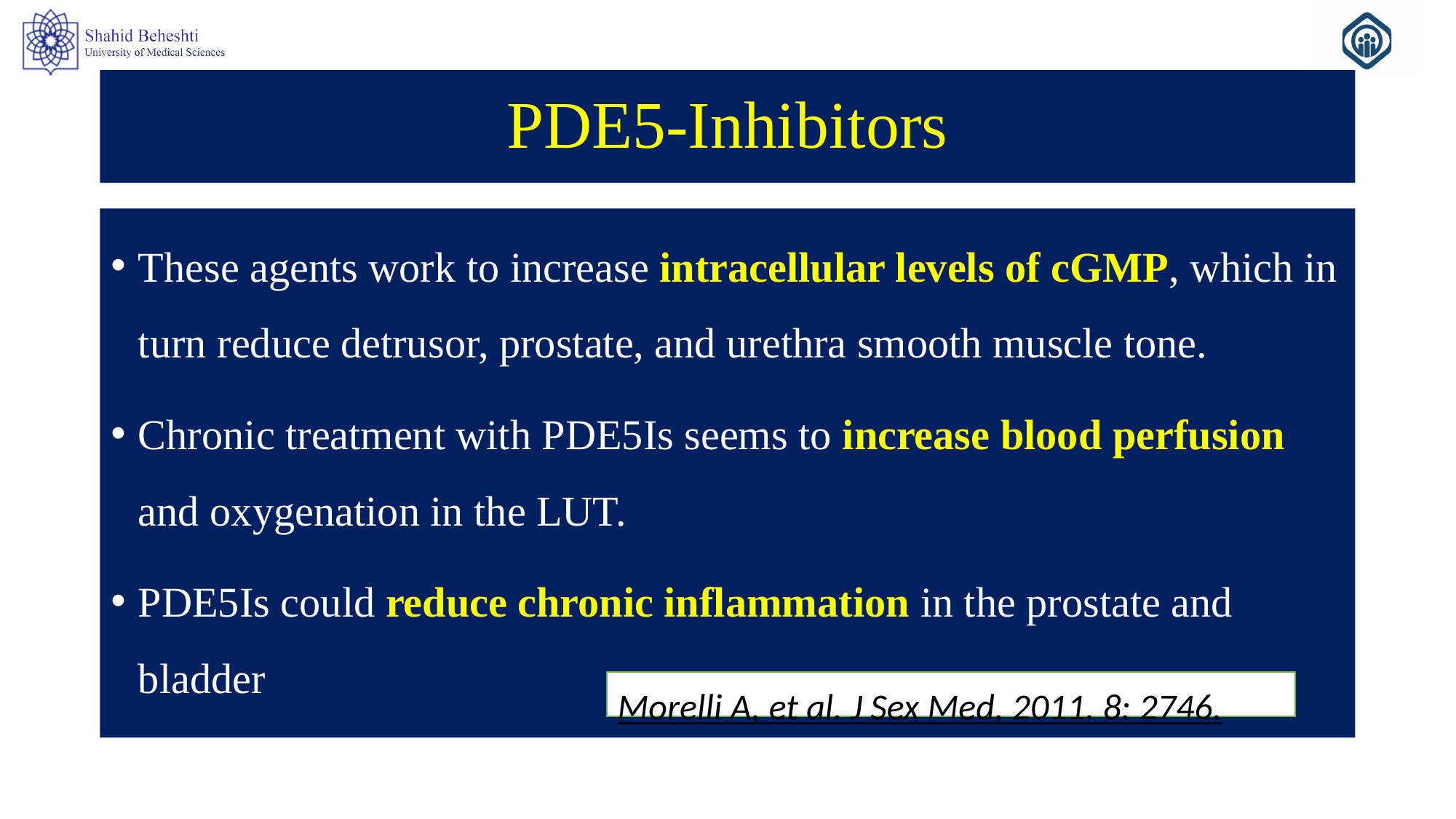

# PDE5-Inhibitors
These agents work to increase intracellular levels of cGMP, which in turn reduce detrusor, prostate, and urethra smooth muscle tone.
Chronic treatment with PDE5Is seems to increase blood perfusion and oxygenation in the LUT.
PDE5Is could reduce chronic inflammation in the prostate and bladder

Morelli A, et al. J Sex Med, 2011. 8: 2746.